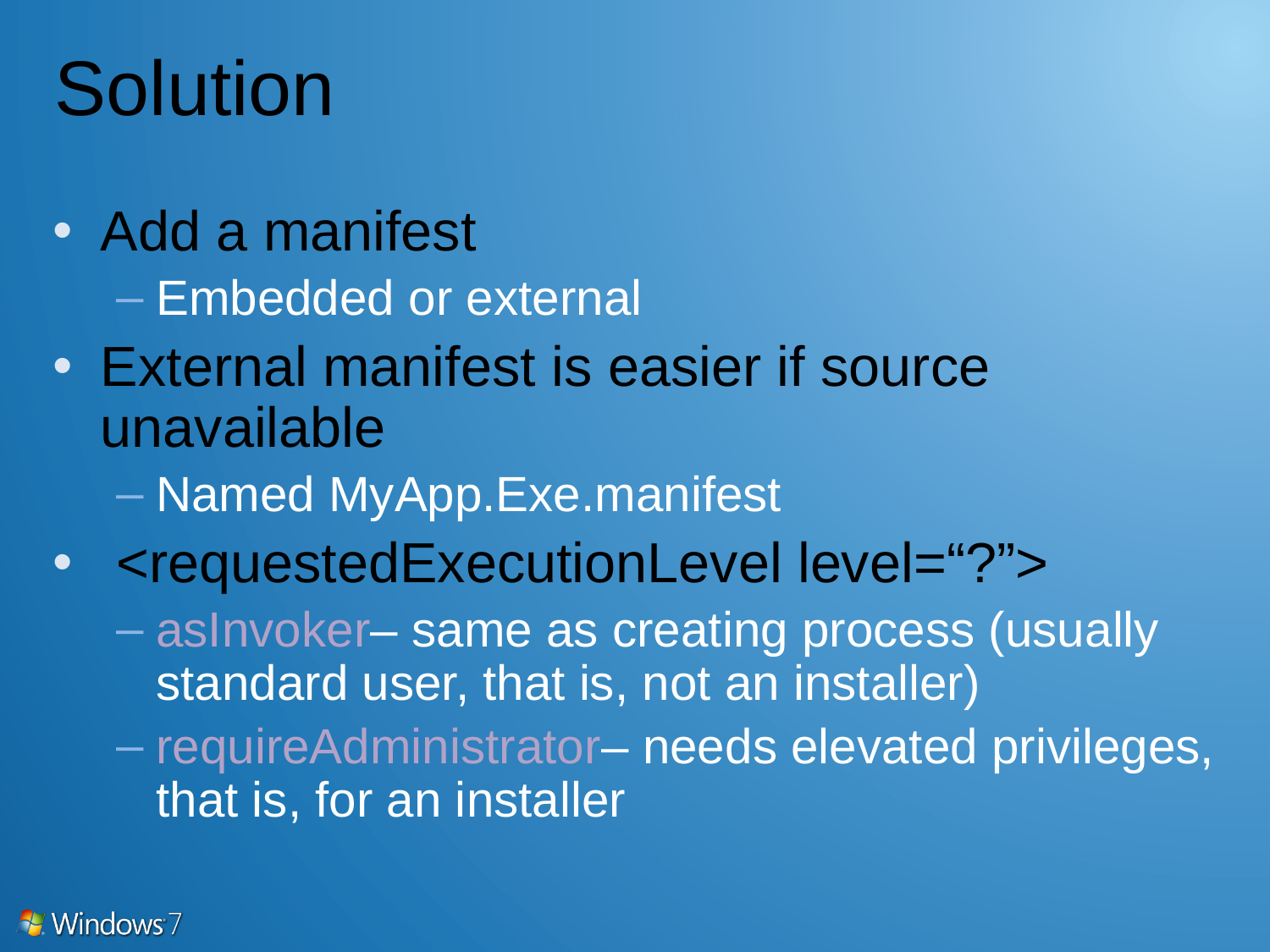

# Solution
Add a manifest
Embedded or external
External manifest is easier if source unavailable
Named MyApp.Exe.manifest
 <requestedExecutionLevel level=“?”>
asInvoker– same as creating process (usually standard user, that is, not an installer)
requireAdministrator– needs elevated privileges, that is, for an installer